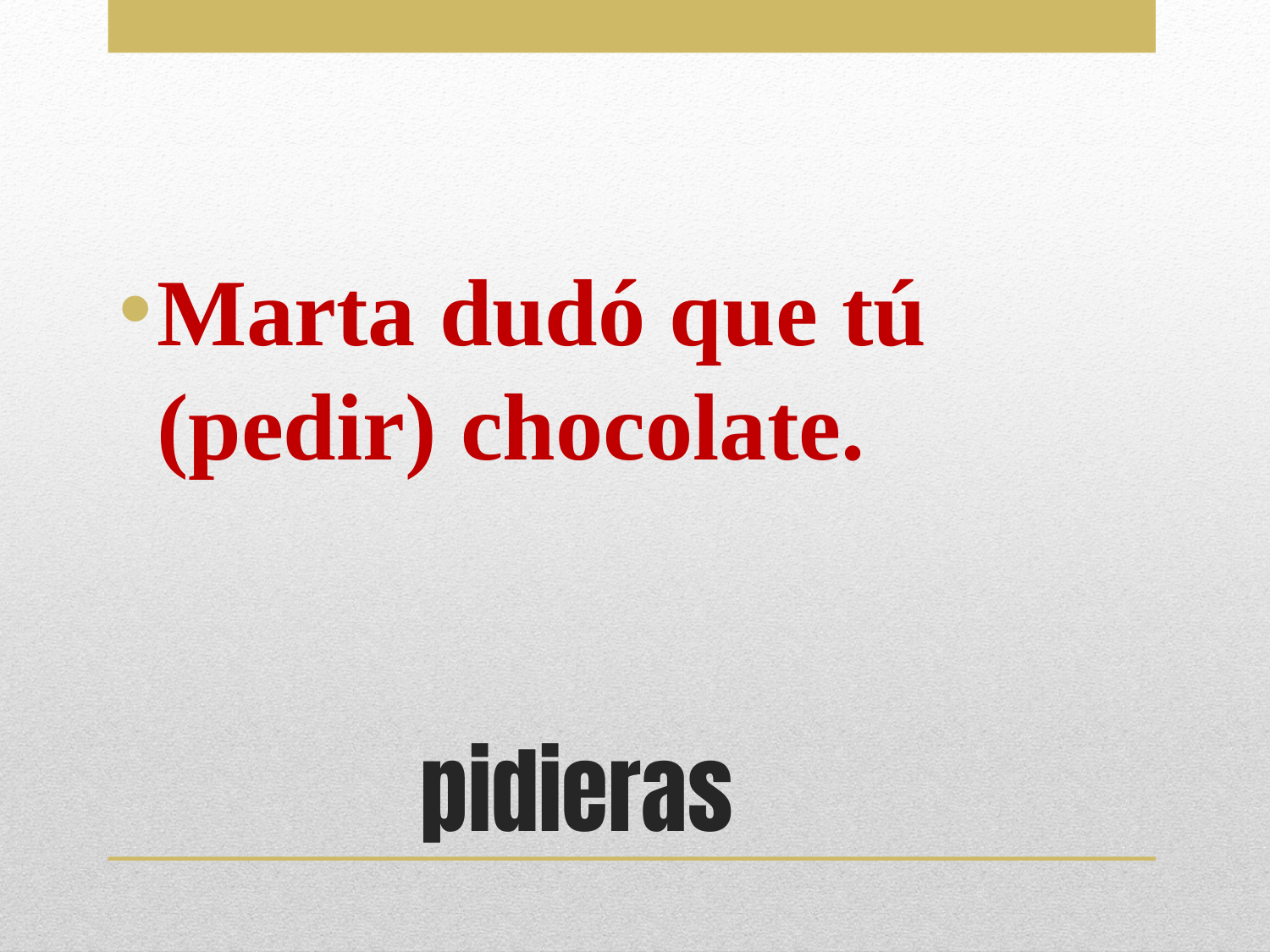

Marta dudó que tú (pedir) chocolate.
# pidieras